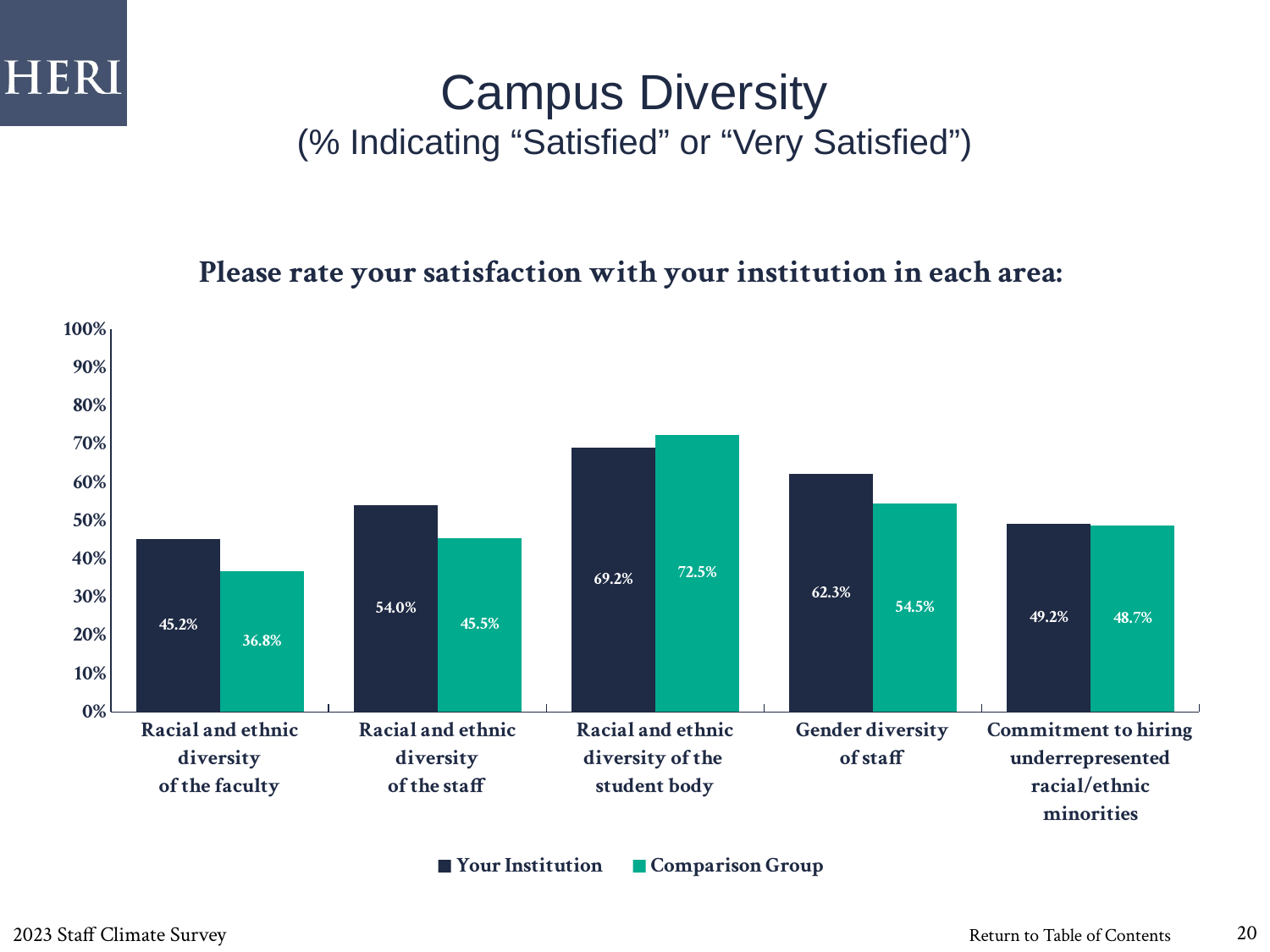

# Campus Diversity (% Indicating “Satisfied” or “Very Satisfied”)

### Chart: Please rate your satisfaction with your institution in each area:

| Category | Your Institution | Comparison Group  |
|---|---|---|
| Racial and ethnic diversity
of the faculty | 0.452 | 0.368 |
| Racial and ethnic diversity
of the staff | 0.54 | 0.455 |
| Racial and ethnic diversity of the
student body | 0.692 | 0.725 |
| Gender diversity
of staff | 0.623 | 0.545 |
| Commitment to hiring underrepresented racial/ethnic minorities | 0.492 | 0.487 |
2023 Staff Climate Survey
20